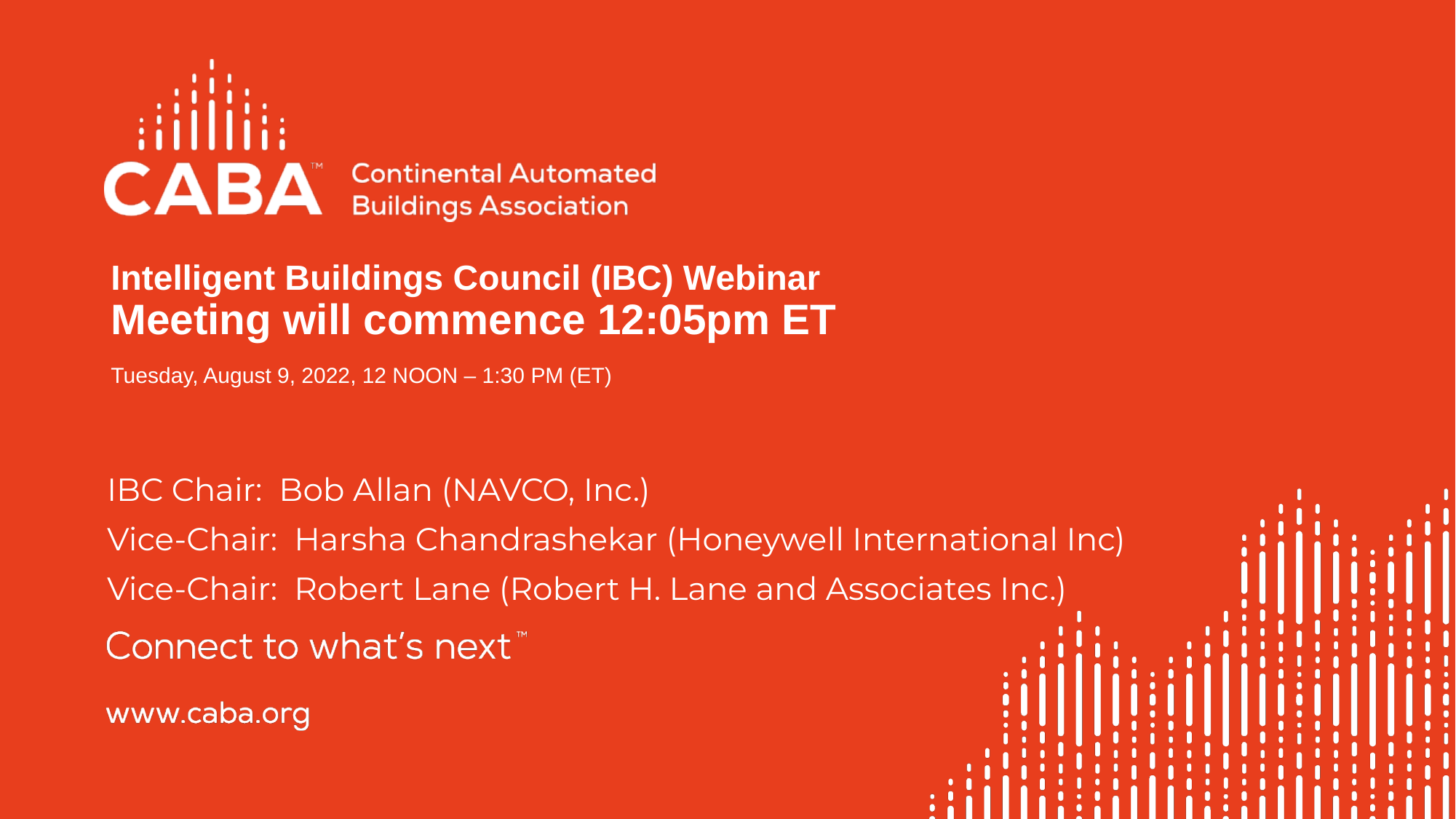

# Intelligent Buildings Council (IBC) Webinar Meeting will commence 12:05pm ET Tuesday, August 9, 2022, 12 NOON – 1:30 PM (ET)
IBC Chair:  Bob Allan (NAVCO, Inc.)
Vice-Chair:  Harsha Chandrashekar (Honeywell International Inc)
Vice-Chair:  Robert Lane (Robert H. Lane and Associates Inc.)